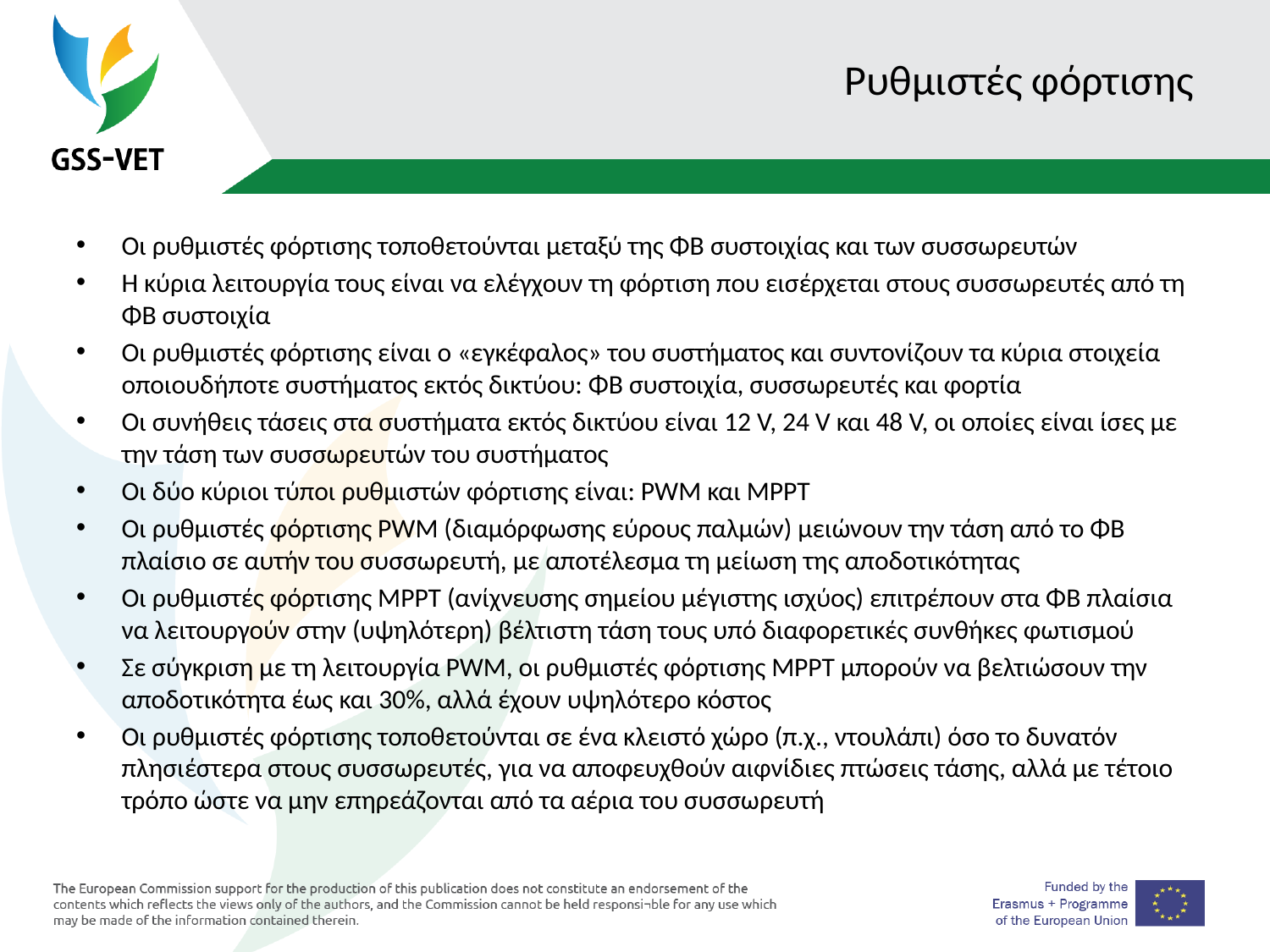

# Ρυθμιστές φόρτισης
Οι ρυθμιστές φόρτισης τοποθετούνται μεταξύ της ΦΒ συστοιχίας και των συσσωρευτών
Η κύρια λειτουργία τους είναι να ελέγχουν τη φόρτιση που εισέρχεται στους συσσωρευτές από τη ΦΒ συστοιχία
Οι ρυθμιστές φόρτισης είναι ο «εγκέφαλος» του συστήματος και συντονίζουν τα κύρια στοιχεία οποιουδήποτε συστήματος εκτός δικτύου: ΦΒ συστοιχία, συσσωρευτές και φορτία
Οι συνήθεις τάσεις στα συστήματα εκτός δικτύου είναι 12 V, 24 V και 48 V, οι οποίες είναι ίσες με την τάση των συσσωρευτών του συστήματος
Οι δύο κύριοι τύποι ρυθμιστών φόρτισης είναι: PWM και MPPT
Οι ρυθμιστές φόρτισης PWM (διαμόρφωσης εύρους παλμών) μειώνουν την τάση από το ΦΒ πλαίσιο σε αυτήν του συσσωρευτή, με αποτέλεσμα τη μείωση της αποδοτικότητας
Οι ρυθμιστές φόρτισης MPPT (ανίχνευσης σημείου μέγιστης ισχύος) επιτρέπουν στα ΦΒ πλαίσια να λειτουργούν στην (υψηλότερη) βέλτιστη τάση τους υπό διαφορετικές συνθήκες φωτισμού
Σε σύγκριση με τη λειτουργία PWM, οι ρυθμιστές φόρτισης MPPT μπορούν να βελτιώσουν την αποδοτικότητα έως και 30%, αλλά έχουν υψηλότερο κόστος
Οι ρυθμιστές φόρτισης τοποθετούνται σε ένα κλειστό χώρο (π.χ., ντουλάπι) όσο το δυνατόν πλησιέστερα στους συσσωρευτές, για να αποφευχθούν αιφνίδιες πτώσεις τάσης, αλλά με τέτοιο τρόπο ώστε να μην επηρεάζονται από τα αέρια του συσσωρευτή